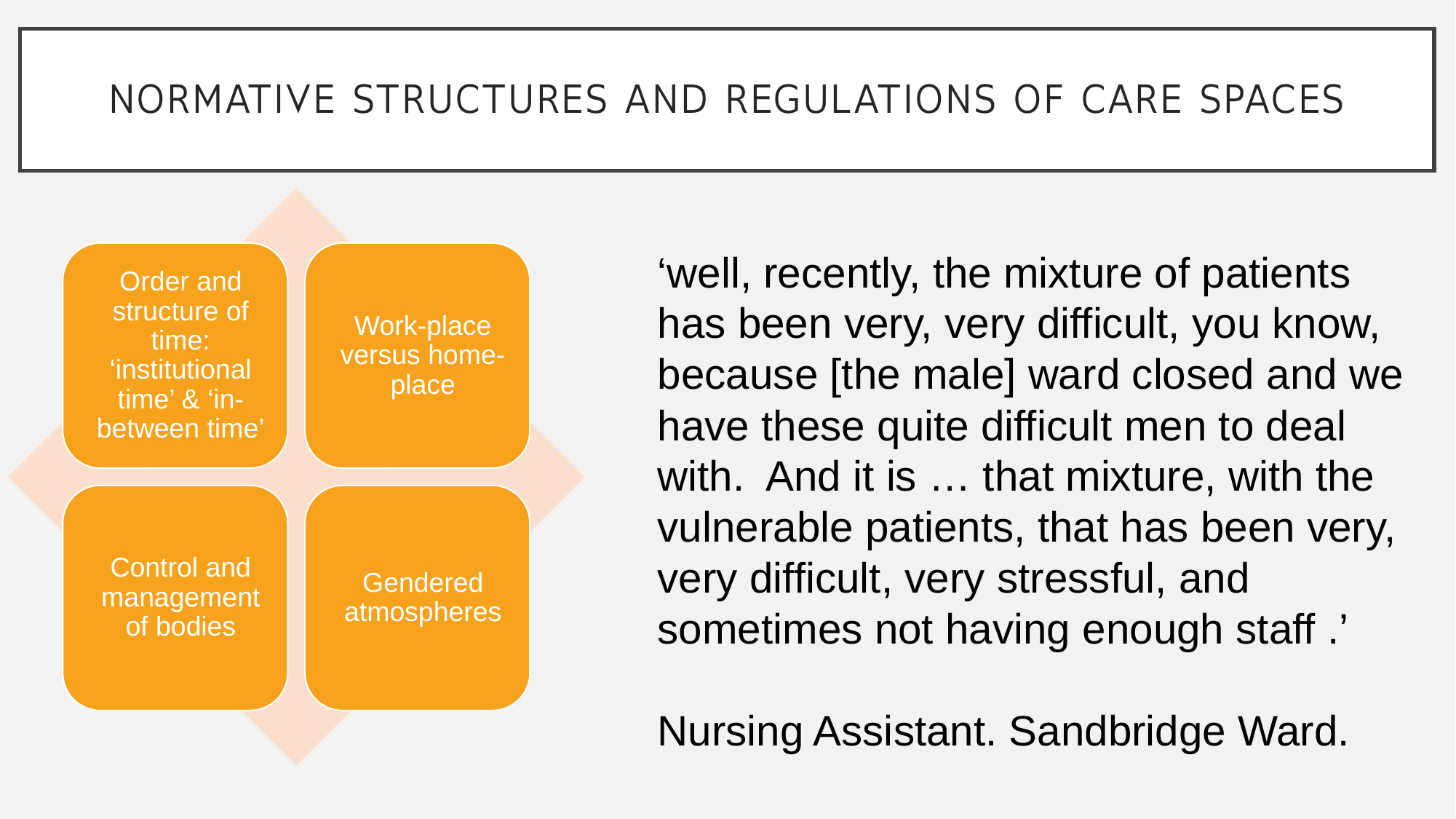

# Normative Structures and Regulations of care spaces
Order and structure of time: ‘institutional time’ & ‘in-between time’
Work-place versus home-place
Control and management of bodies
Gendered atmospheres
‘well, recently, the mixture of patients has been very, very difficult, you know, because [the male] ward closed and we have these quite difficult men to deal with.  And it is … that mixture, with the vulnerable patients, that has been very, very difficult, very stressful, and sometimes not having enough staff .’

Nursing Assistant. Sandbridge Ward.